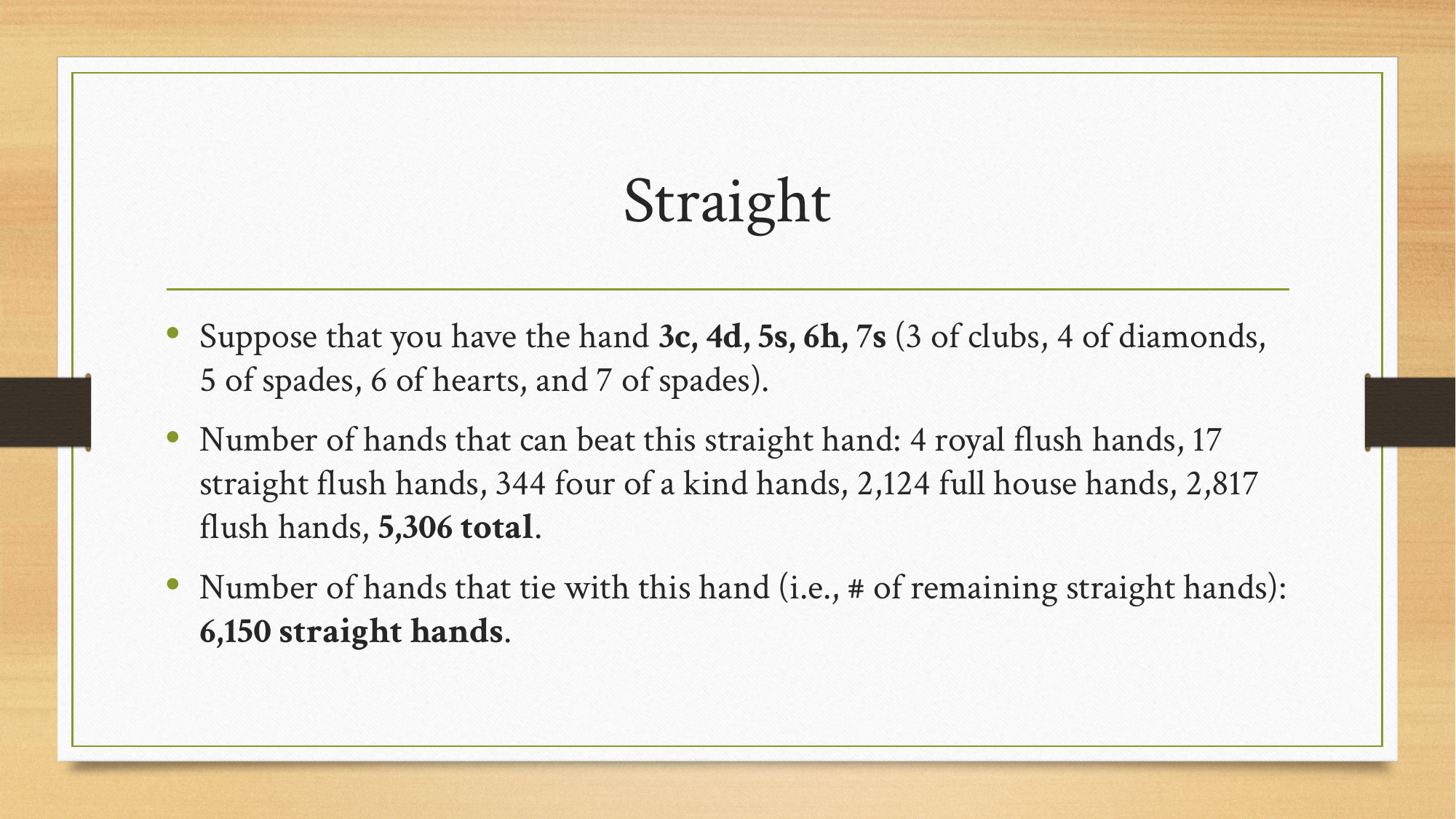

# Straight
Suppose that you have the hand 3c, 4d, 5s, 6h, 7s (3 of clubs, 4 of diamonds, 5 of spades, 6 of hearts, and 7 of spades).
Number of hands that can beat this straight hand: 4 royal flush hands, 17 straight flush hands, 344 four of a kind hands, 2,124 full house hands, 2,817 flush hands, 5,306 total.
Number of hands that tie with this hand (i.e., # of remaining straight hands): 6,150 straight hands.